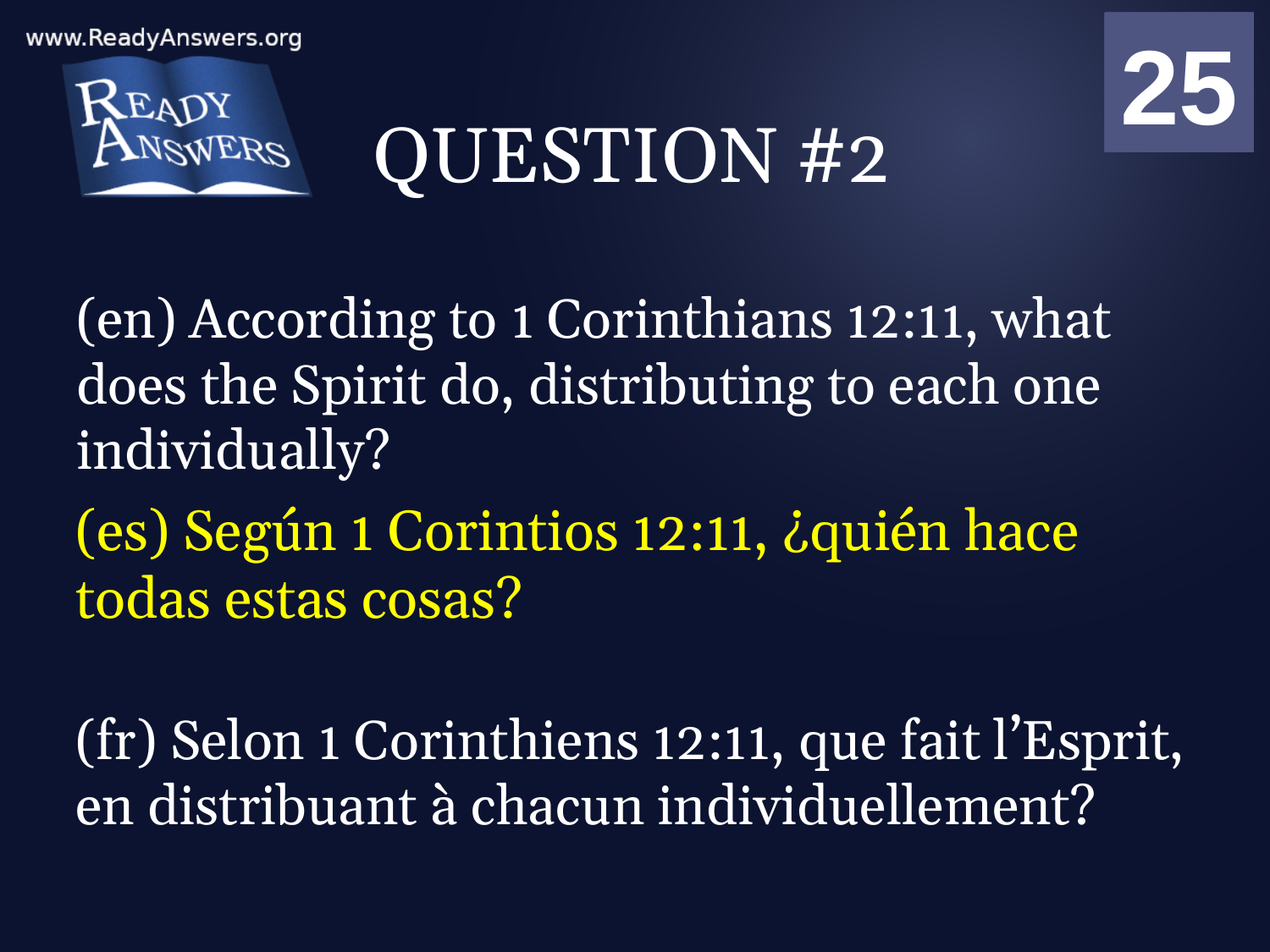

01
02
03
04
05
06
07
08
09
10
11
12
13
14
15
16
17
18
19
20
21
22
23
24
25
00
# QUESTION #2
(en) According to 1 Corinthians 12:11, what does the Spirit do, distributing to each one individually?
(es) Según 1 Corintios 12:11, ¿quién hace todas estas cosas?
(fr) Selon 1 Corinthiens 12:11, que fait l’Esprit, en distribuant à chacun individuellement?